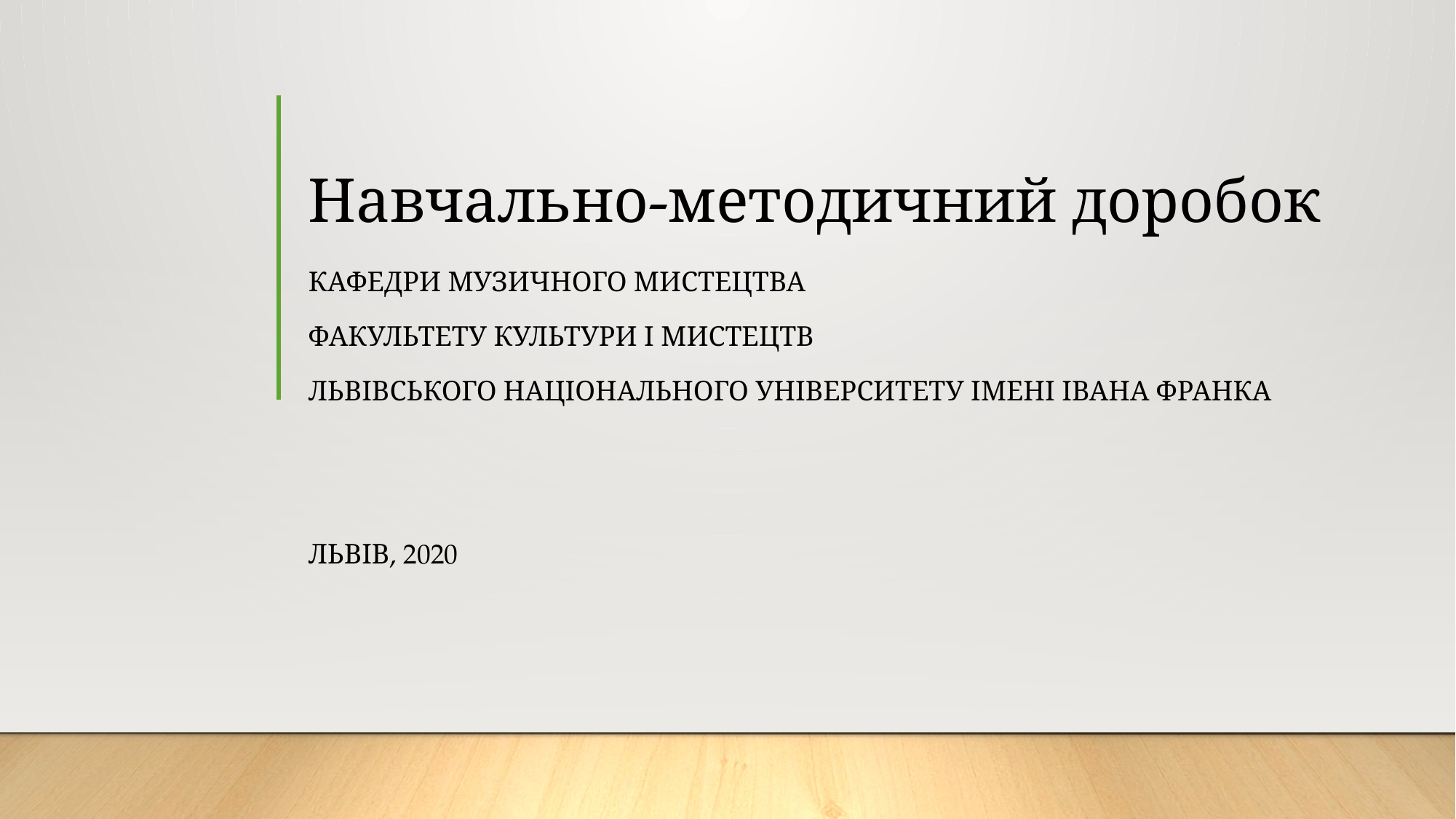

# Навчально-методичний доробок
Кафедри музичного мистецтва
Факультету культури і мистецтв
Львівського національного університету імені івана франка

Львів, 2020